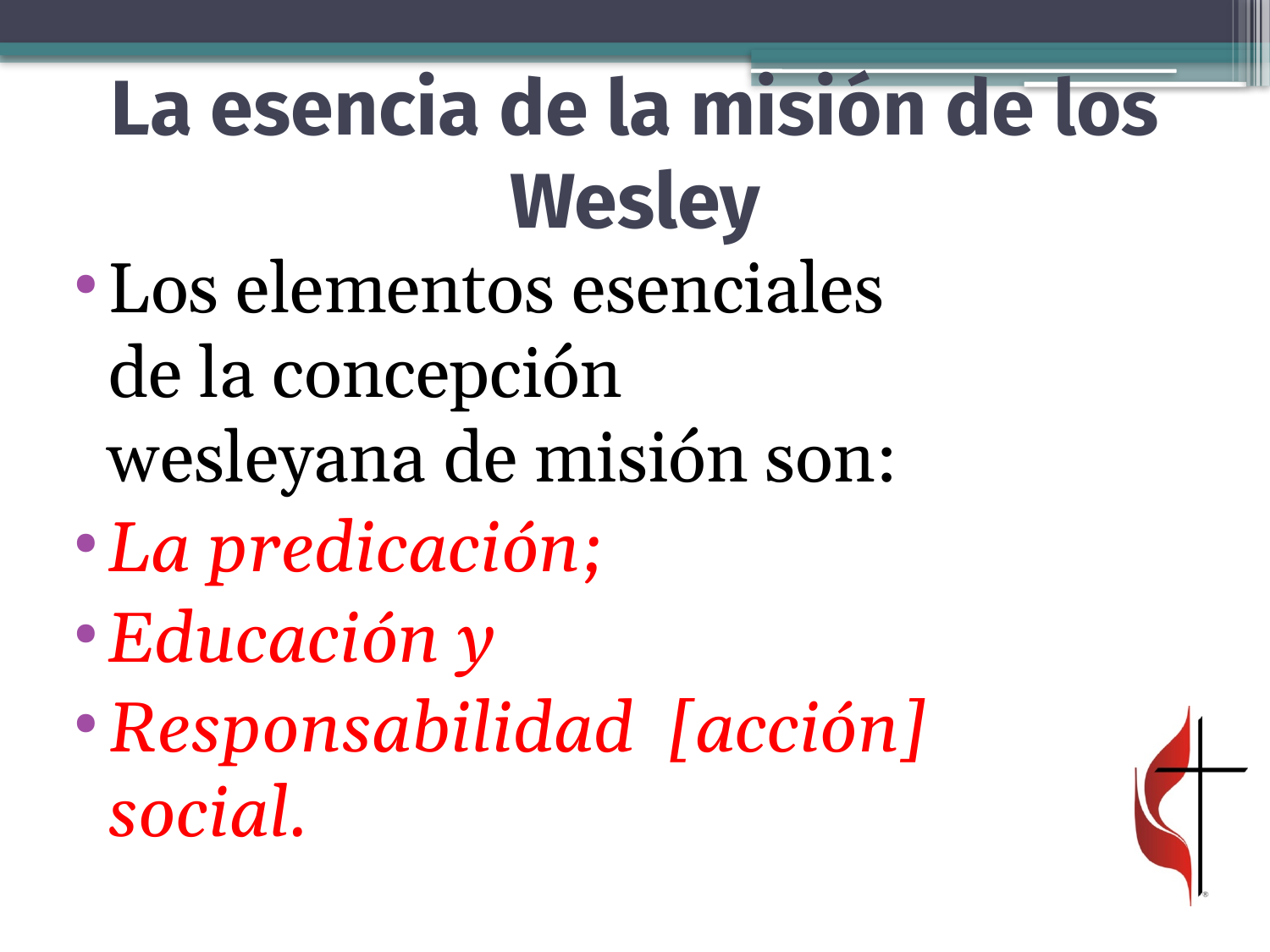

# La esencia de la misión de los Wesley
Los elementos esenciales de la concepción wesleyana de misión son:
La predicación;
Educación y
Responsabilidad  [acción] social.